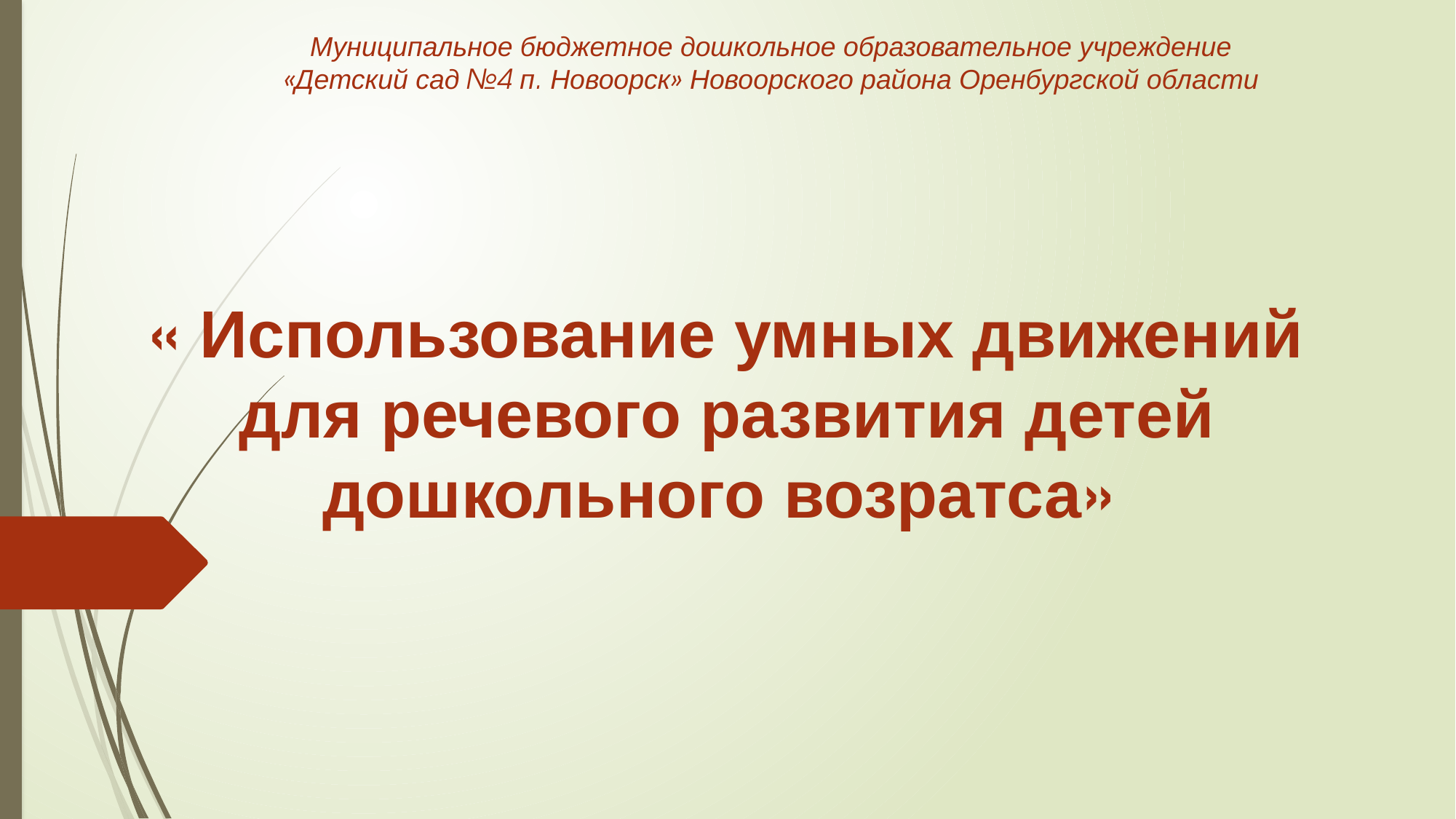

# « Использование умных движений для речевого развития детей дошкольного возратса»
Муниципальное бюджетное дошкольное образовательное учреждение
«Детский сад №4 п. Новоорск» Новоорского района Оренбургской области